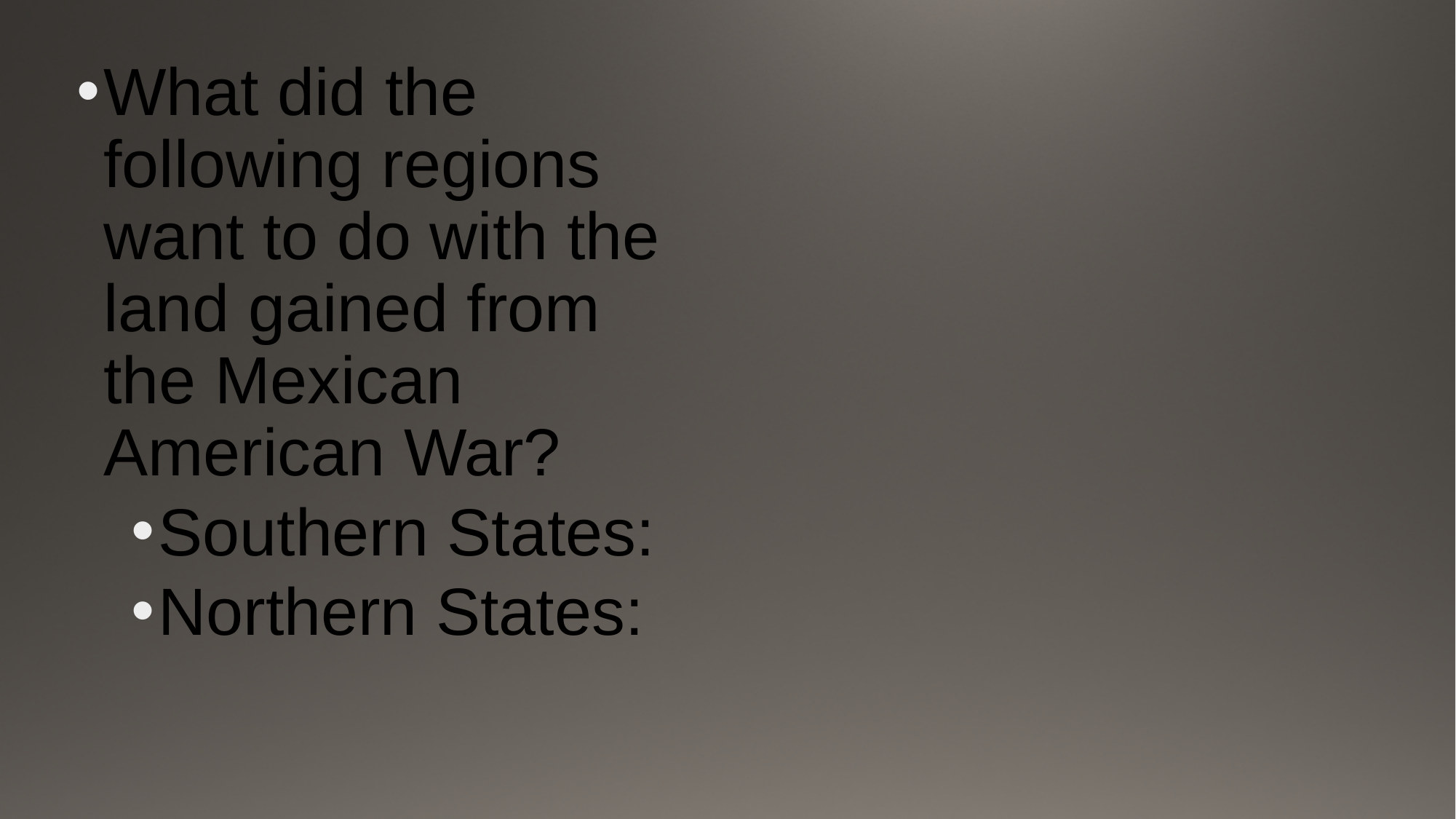

What did the following regions want to do with the land gained from the Mexican American War?
Southern States:
Northern States: